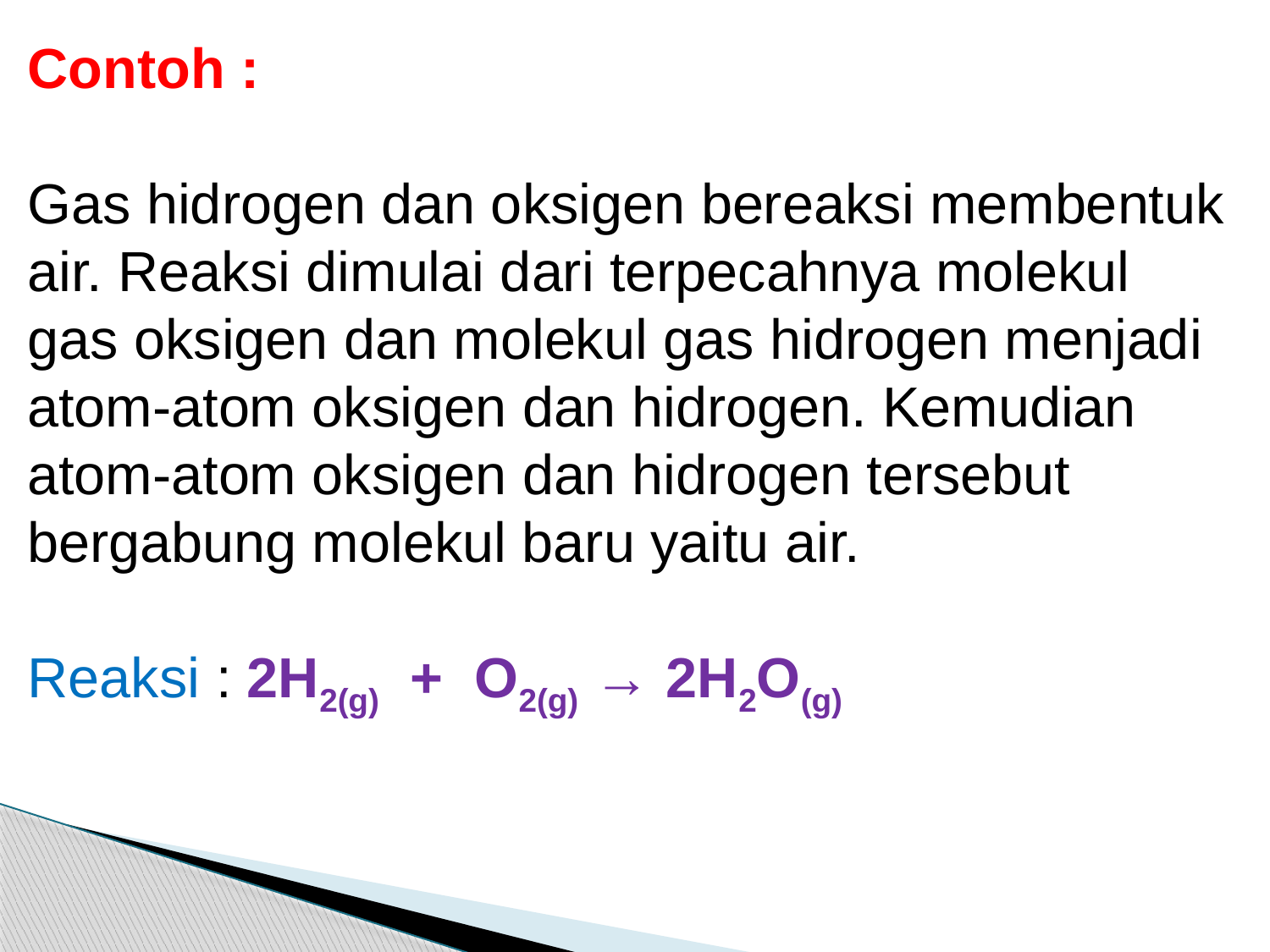

Contoh :

Gas hidrogen dan oksigen bereaksi membentuk air. Reaksi dimulai dari terpecahnya molekul gas oksigen dan molekul gas hidrogen menjadi atom-atom oksigen dan hidrogen. Kemudian atom-atom oksigen dan hidrogen tersebut bergabung molekul baru yaitu air.

Reaksi : 2H2(g)  +  O2(g) → 2H2O(g)